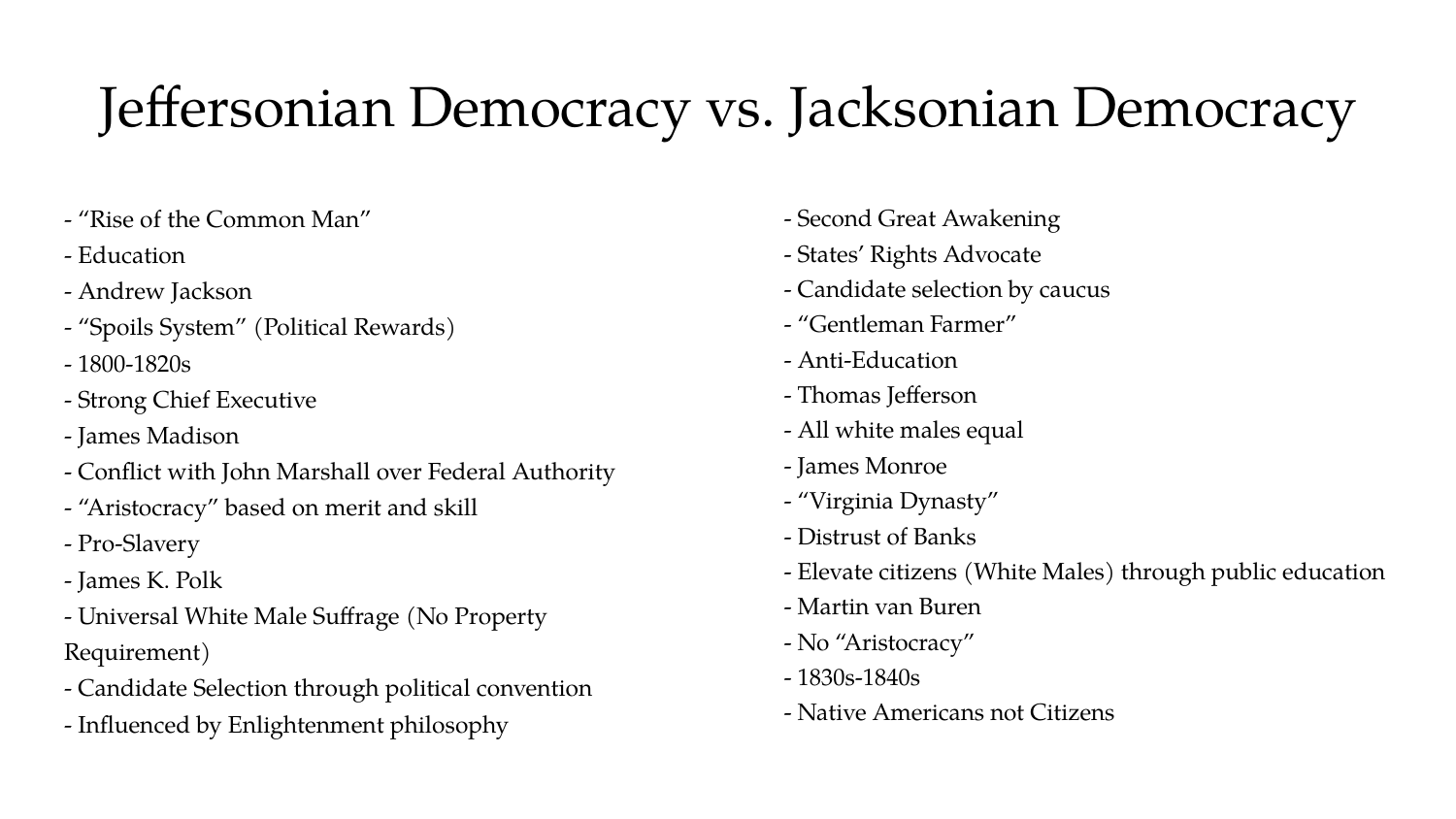

# Jeffersonian Democracy vs. Jacksonian Democracy
- “Rise of the Common Man”
- Education
- Andrew Jackson
- “Spoils System” (Political Rewards)
- 1800-1820s
- Strong Chief Executive
- James Madison
- Conflict with John Marshall over Federal Authority
- “Aristocracy” based on merit and skill
- Pro-Slavery
- James K. Polk
- Universal White Male Suffrage (No Property Requirement)
- Candidate Selection through political convention
- Influenced by Enlightenment philosophy
- Second Great Awakening
- States’ Rights Advocate
- Candidate selection by caucus
- “Gentleman Farmer”
- Anti-Education
- Thomas Jefferson
- All white males equal
- James Monroe
- “Virginia Dynasty”
- Distrust of Banks
- Elevate citizens (White Males) through public education
- Martin van Buren
- No “Aristocracy”
- 1830s-1840s
- Native Americans not Citizens